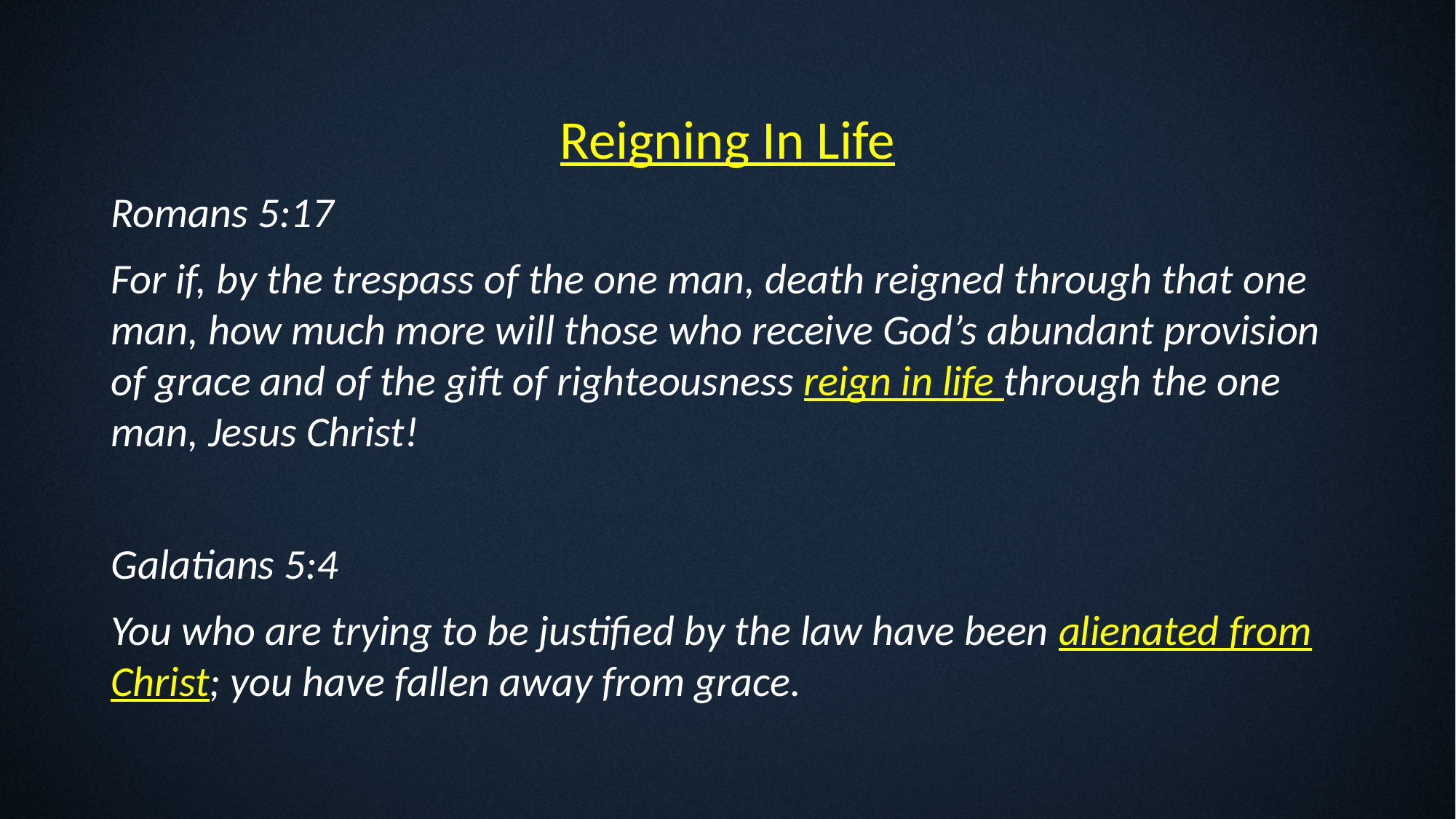

Reigning In Life
Romans 5:17
For if, by the trespass of the one man, death reigned through that one man, how much more will those who receive God’s abundant provision of grace and of the gift of righteousness reign in life through the one man, Jesus Christ!

Galatians 5:4
You who are trying to be justified by the law have been alienated from Christ; you have fallen away from grace.